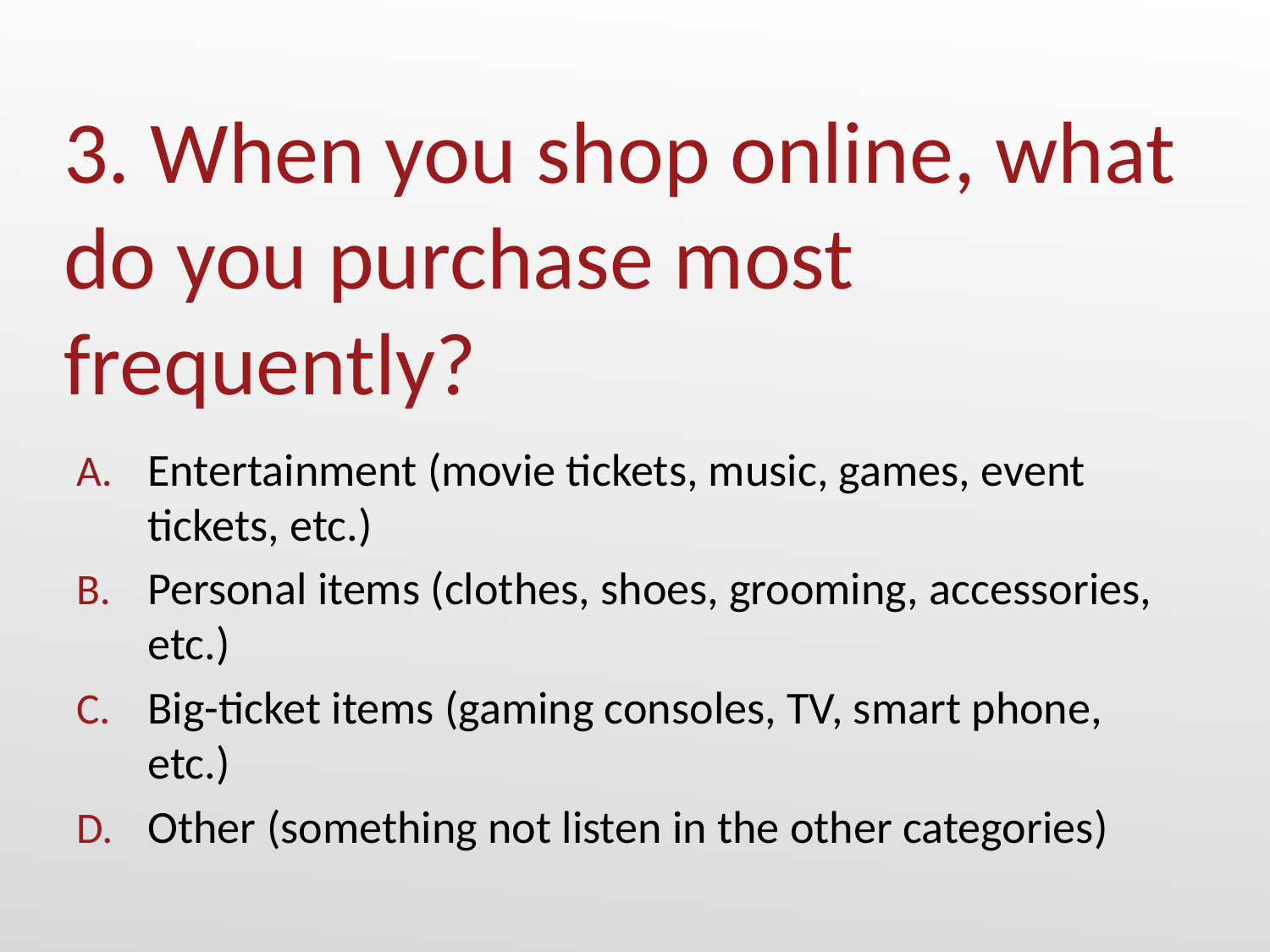

# 3. When you shop online, what do you purchase most frequently?
Entertainment (movie tickets, music, games, event tickets, etc.)
Personal items (clothes, shoes, grooming, accessories, etc.)
Big-ticket items (gaming consoles, TV, smart phone, etc.)
Other (something not listen in the other categories)